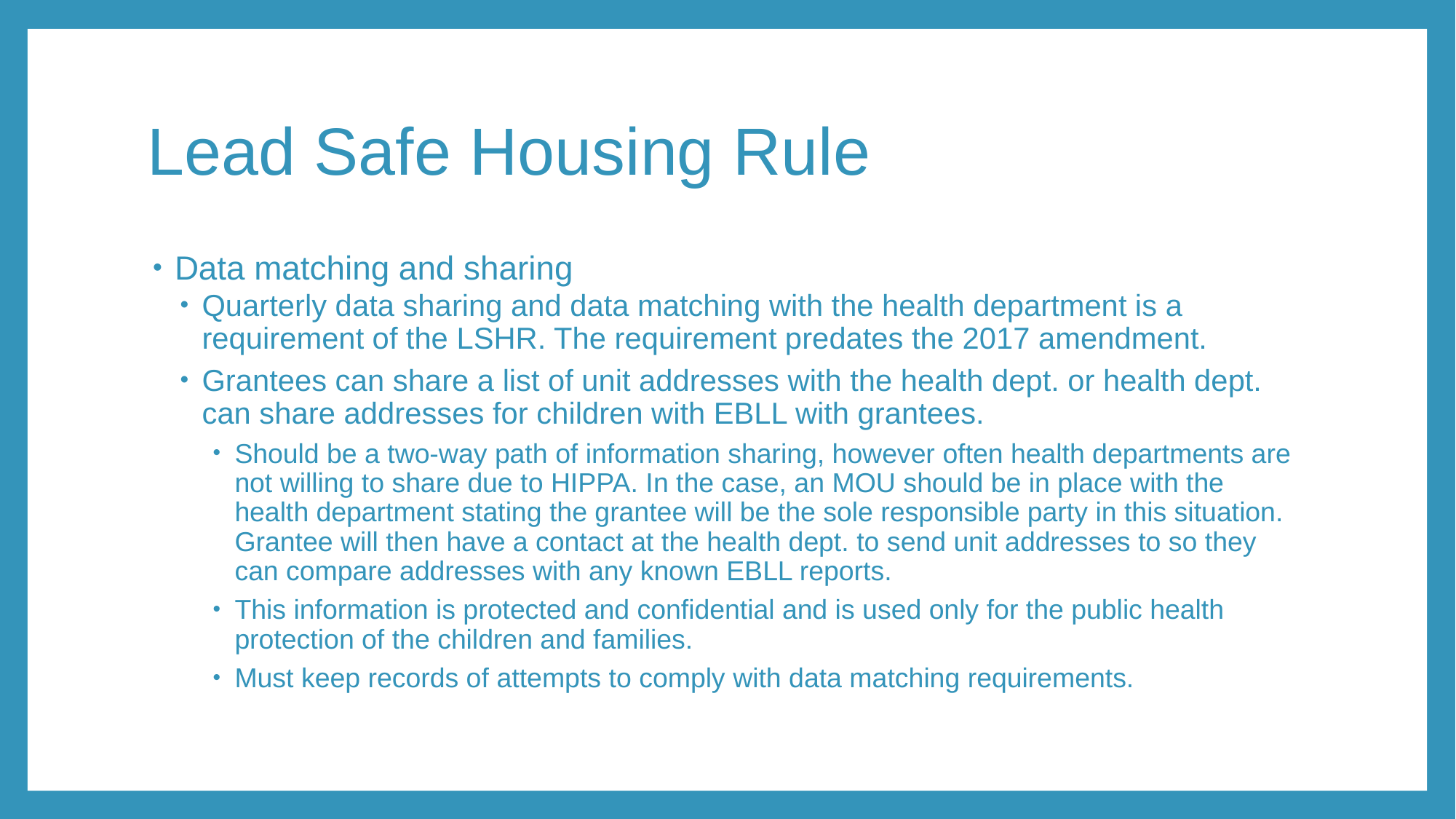

# Lead Safe Housing Rule
Data matching and sharing
Quarterly data sharing and data matching with the health department is a requirement of the LSHR. The requirement predates the 2017 amendment.
Grantees can share a list of unit addresses with the health dept. or health dept. can share addresses for children with EBLL with grantees.
Should be a two-way path of information sharing, however often health departments are not willing to share due to HIPPA. In the case, an MOU should be in place with the health department stating the grantee will be the sole responsible party in this situation.  Grantee will then have a contact at the health dept. to send unit addresses to so they can compare addresses with any known EBLL reports.
This information is protected and confidential and is used only for the public health protection of the children and families.
Must keep records of attempts to comply with data matching requirements.